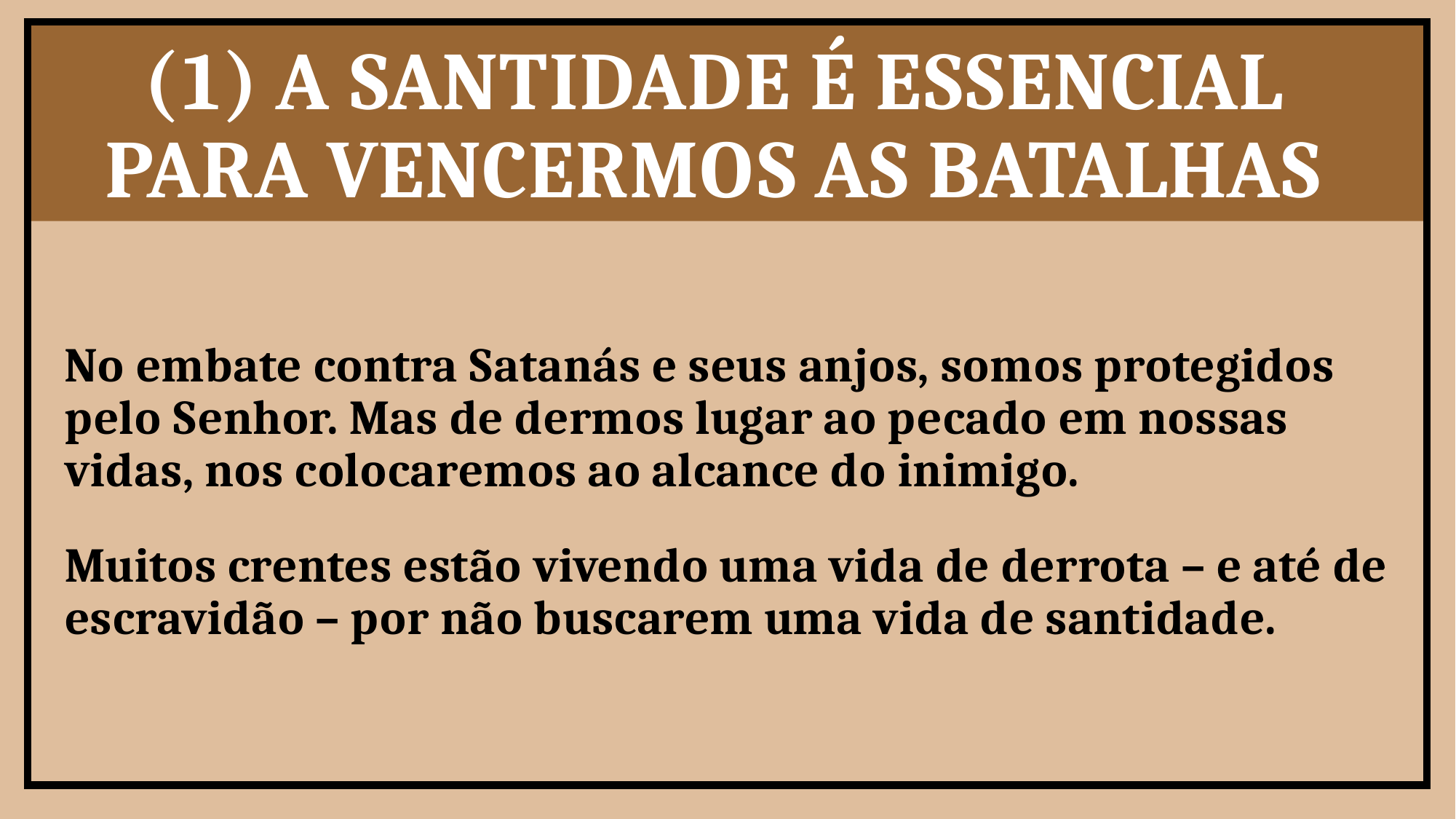

(1) A SANTIDADE É ESSENCIAL PARA VENCERMOS AS BATALHAS
No embate contra Satanás e seus anjos, somos protegidos pelo Senhor. Mas de dermos lugar ao pecado em nossas vidas, nos colocaremos ao alcance do inimigo.

Muitos crentes estão vivendo uma vida de derrota – e até de escravidão – por não buscarem uma vida de santidade.